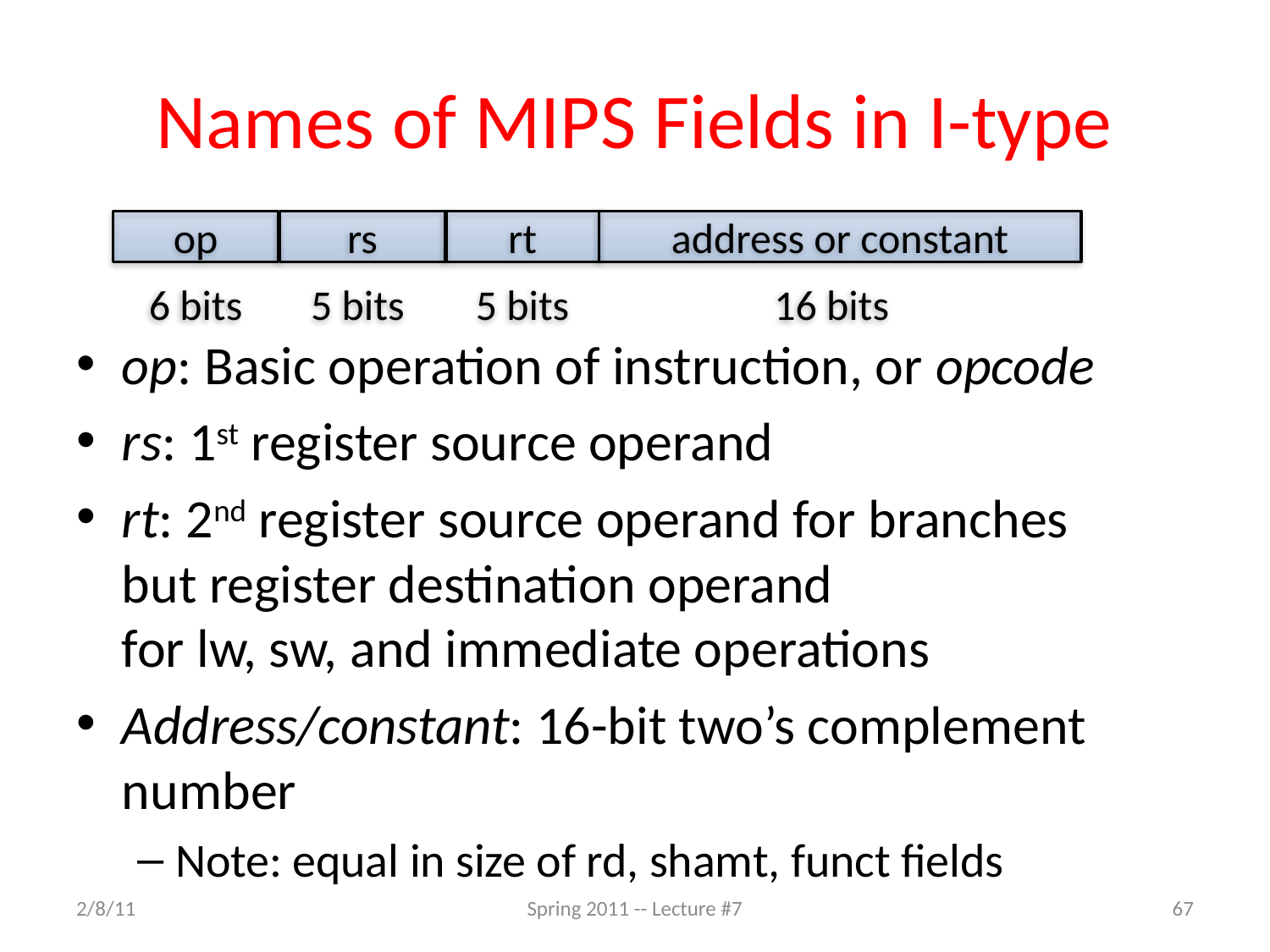

# Names of MIPS Fields in I-type
op
rs
rt
address or constant
6 bits
5 bits
5 bits
16 bits
op: Basic operation of instruction, or opcode
rs: 1st register source operand
rt: 2nd register source operand for branches
but register destination operand
for lw, sw, and immediate operations
Address/constant: 16-bit two’s complement number
Note: equal in size of rd, shamt, funct fields
2/8/11
Spring 2011 -- Lecture #7
67